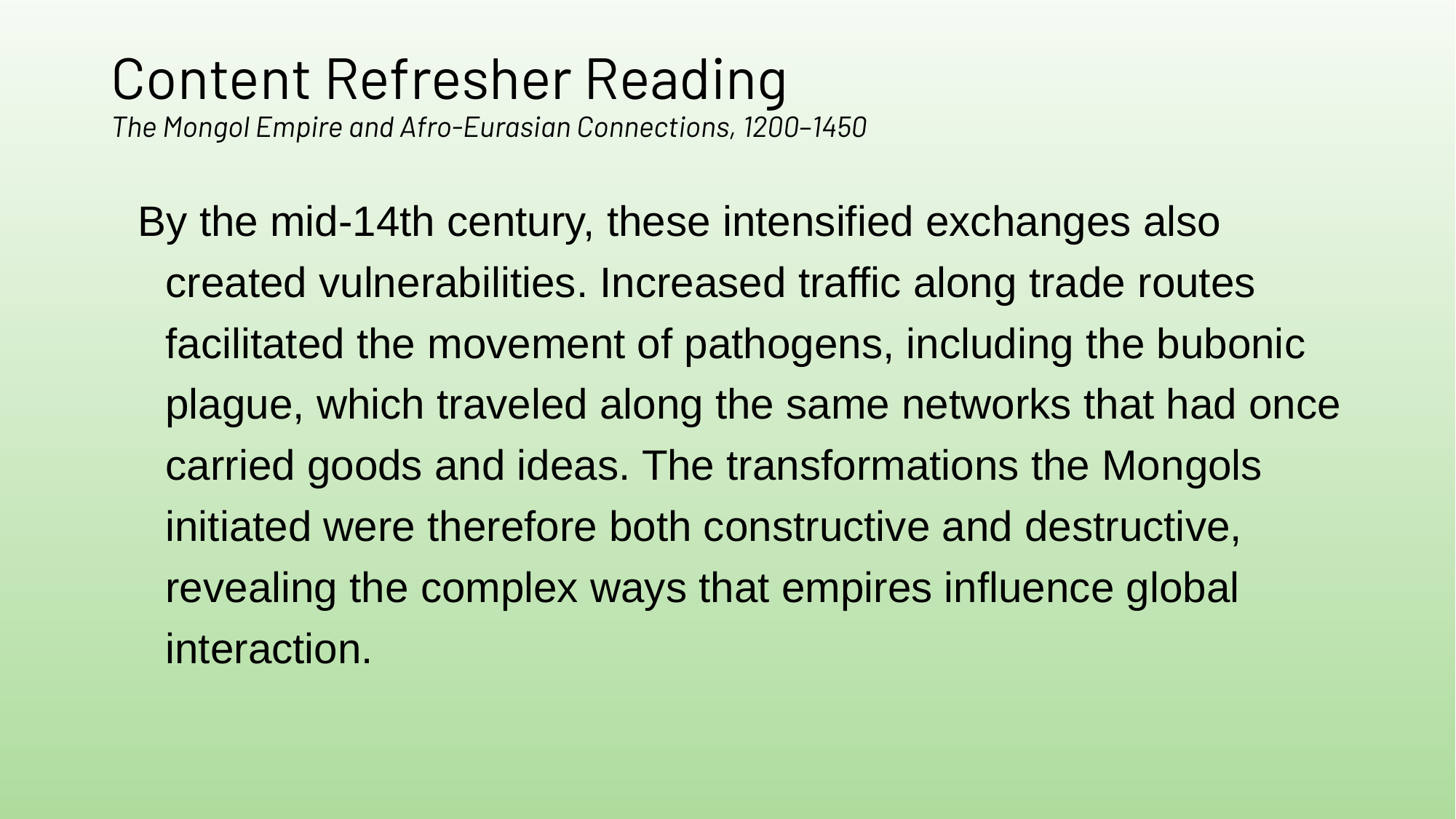

# Content Refresher Reading The Mongol Empire and Afro-Eurasian Connections, 1200–1450
By the mid-14th century, these intensified exchanges also created vulnerabilities. Increased traffic along trade routes facilitated the movement of pathogens, including the bubonic plague, which traveled along the same networks that had once carried goods and ideas. The transformations the Mongols initiated were therefore both constructive and destructive, revealing the complex ways that empires influence global interaction.